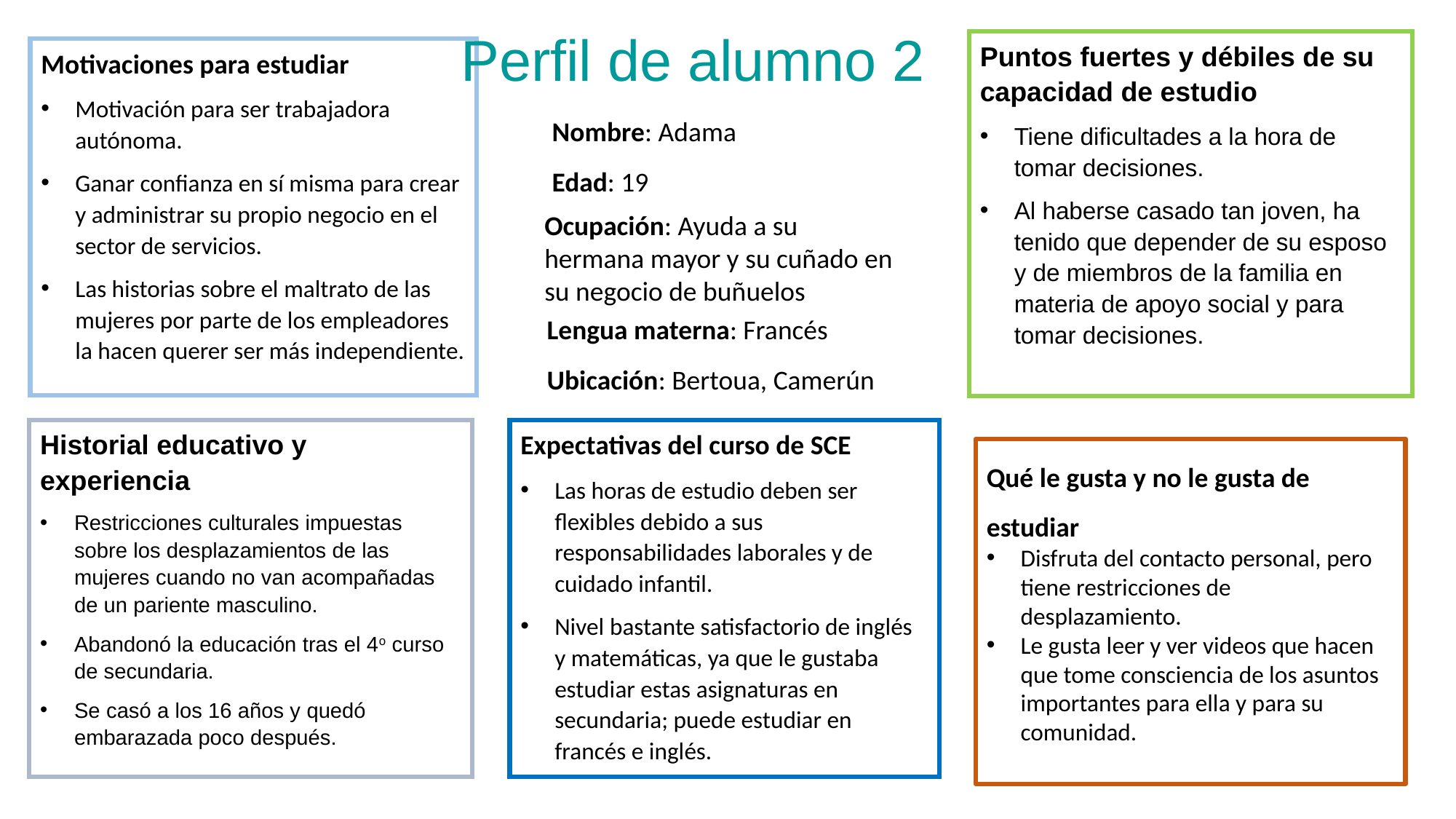

Perfil de alumno 2
Puntos fuertes y débiles de su capacidad de estudio
Tiene dificultades a la hora de tomar decisiones.
Al haberse casado tan joven, ha tenido que depender de su esposo y de miembros de la familia en materia de apoyo social y para tomar decisiones.

Motivaciones para estudiar
Motivación para ser trabajadora autónoma.
Ganar confianza en sí misma para crear y administrar su propio negocio en el sector de servicios.
Las historias sobre el maltrato de las mujeres por parte de los empleadores la hacen querer ser más independiente.
Nombre: Adama
Edad: 19
Ocupación: Ayuda a su hermana mayor y su cuñado en su negocio de buñuelos
Lengua materna: Francés
Ubicación: Bertoua, Camerún
Historial educativo y experiencia
Restricciones culturales impuestas sobre los desplazamientos de las mujeres cuando no van acompañadas de un pariente masculino.
Abandonó la educación tras el 4o curso de secundaria.
Se casó a los 16 años y quedó embarazada poco después.

Expectativas del curso de SCE
Las horas de estudio deben ser flexibles debido a sus responsabilidades laborales y de cuidado infantil.
Nivel bastante satisfactorio de inglés y matemáticas, ya que le gustaba estudiar estas asignaturas en secundaria; puede estudiar en francés e inglés.

Qué le gusta y no le gusta de estudiar
Disfruta del contacto personal, pero tiene restricciones de desplazamiento.
Le gusta leer y ver videos que hacen que tome consciencia de los asuntos importantes para ella y para su comunidad.